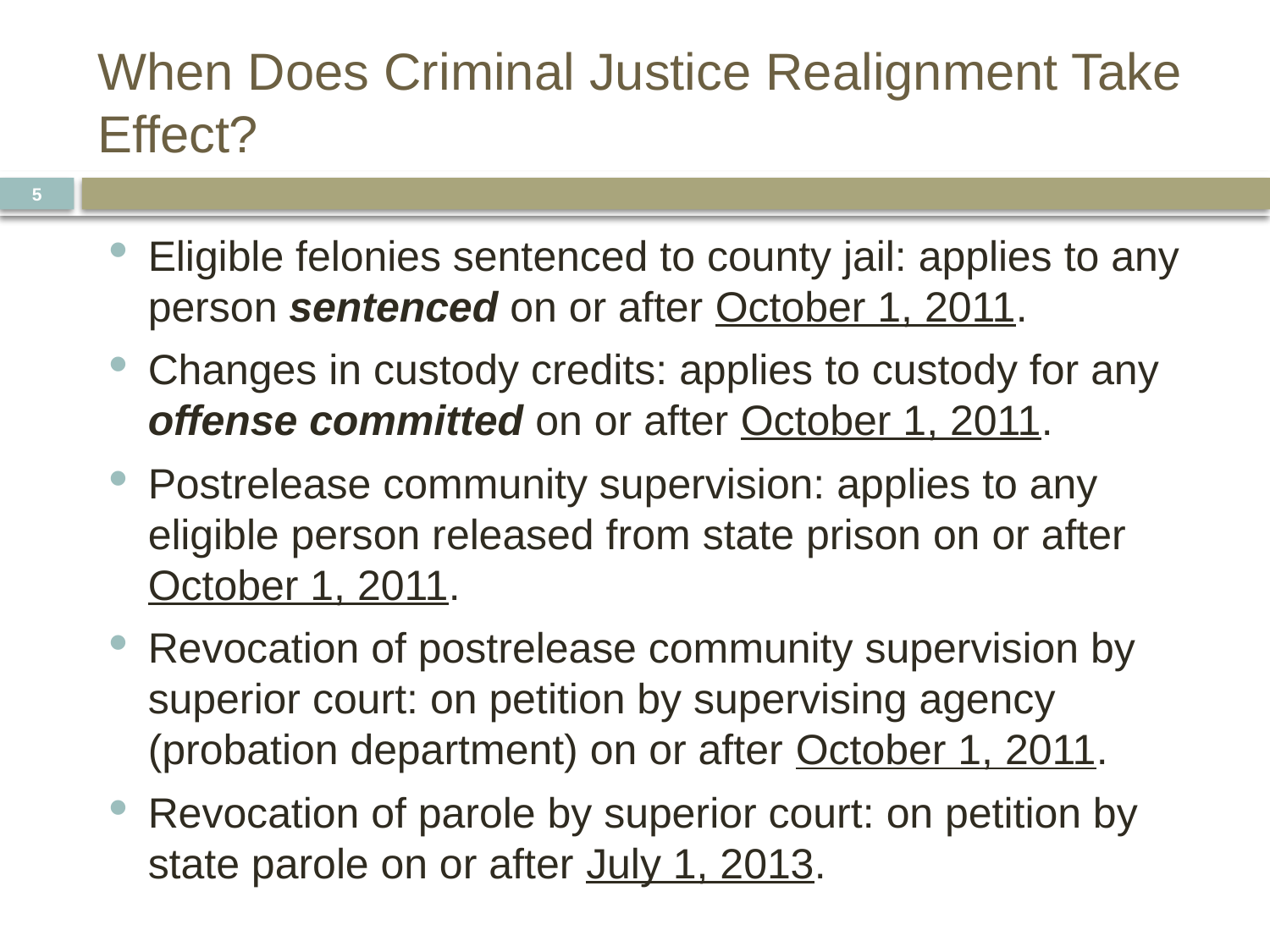

# When Does Criminal Justice Realignment Take Effect?
5
Eligible felonies sentenced to county jail: applies to any person sentenced on or after October 1, 2011.
Changes in custody credits: applies to custody for any offense committed on or after October 1, 2011.
Postrelease community supervision: applies to any eligible person released from state prison on or after October 1, 2011.
Revocation of postrelease community supervision by superior court: on petition by supervising agency (probation department) on or after October 1, 2011.
Revocation of parole by superior court: on petition by state parole on or after July 1, 2013.